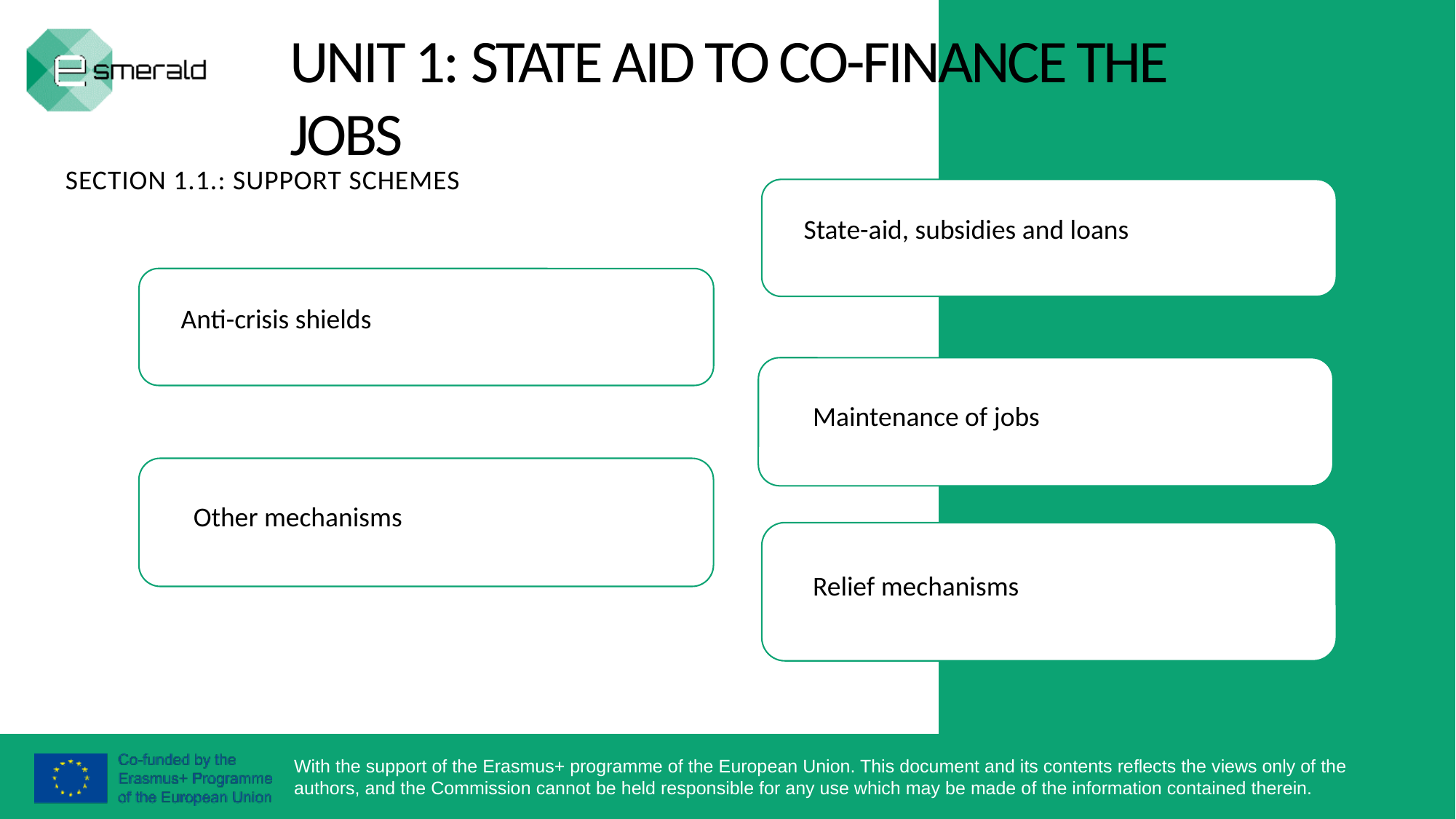

UNIT 1: STATE AID TO CO-FINANCE THE JOBS
SECTION 1.1.: SUPPORT SCHEMES

State-aid, subsidies and loans

Anti-crisis shields

Maintenance of jobs

Other mechanisms

Relief mechanisms